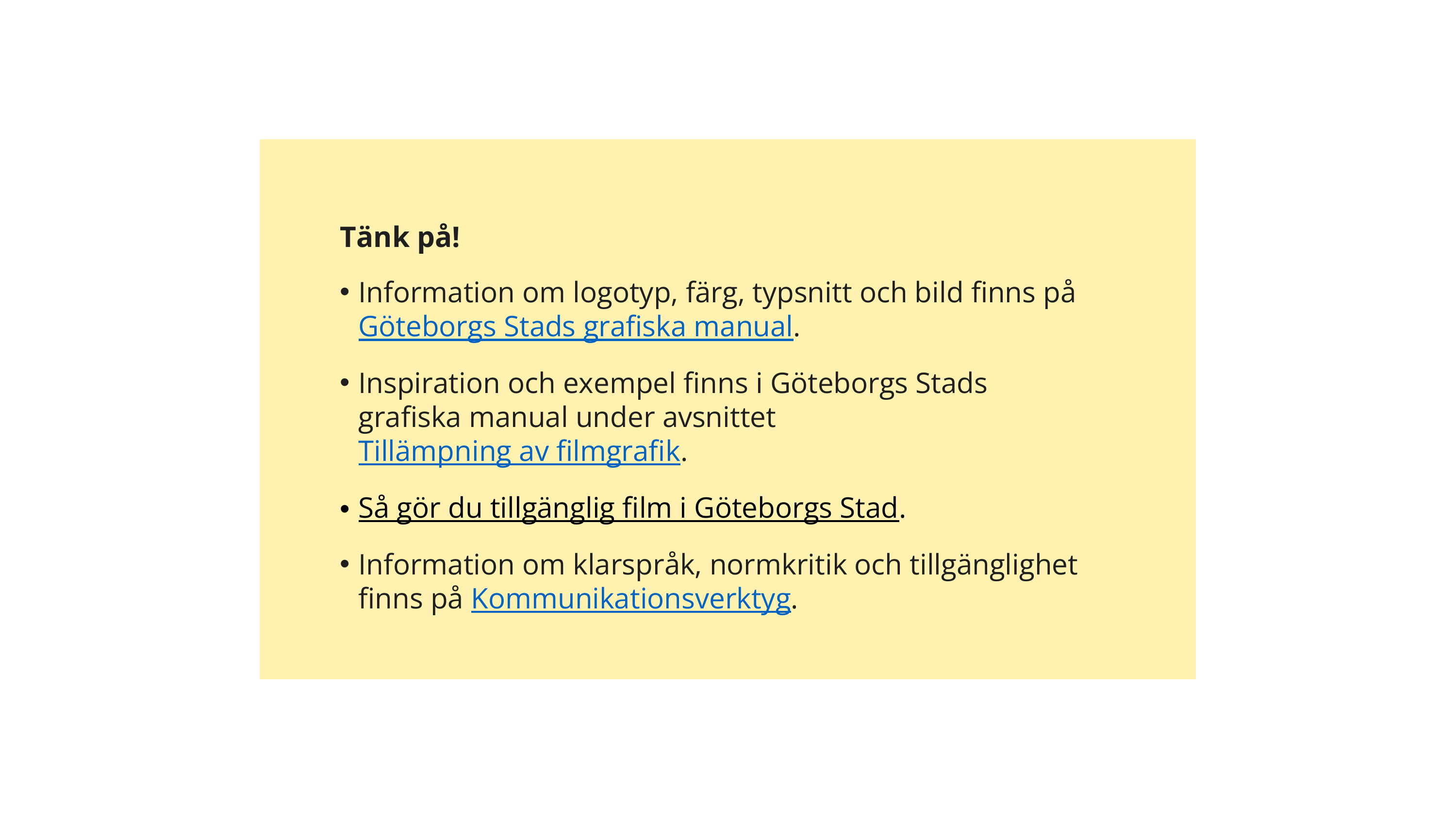

Tänk på!
Information om logotyp, färg, typsnitt och bild finns på Göteborgs Stads grafiska manual.
Inspiration och exempel finns i Göteborgs Stads grafiska manual under avsnittet Tillämpning av filmgrafik.
Så gör du tillgänglig film i Göteborgs Stad.
Information om klarspråk, normkritik och tillgänglighet finns på Kommunikationsverktyg.